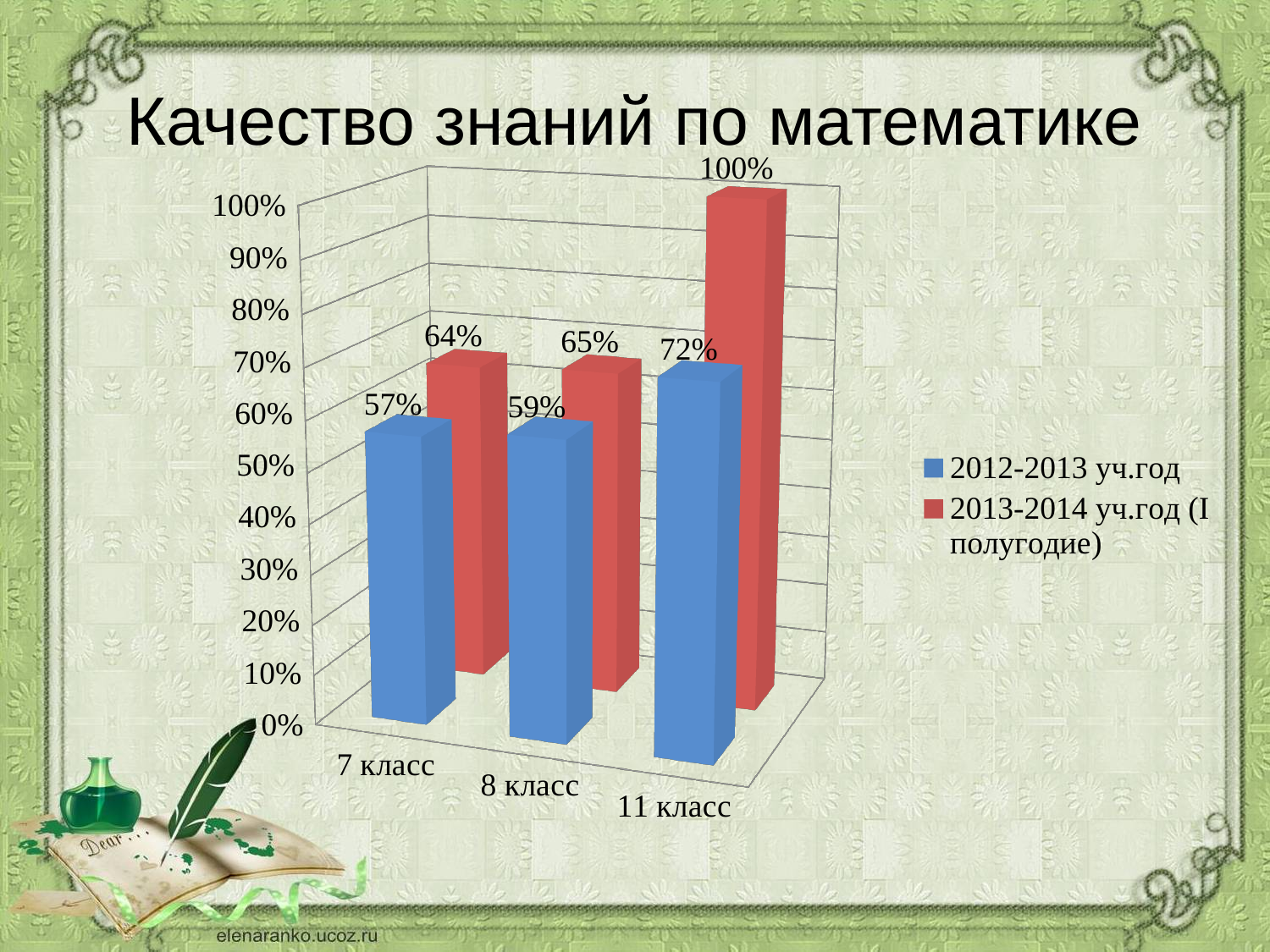

# Качество знаний по математике

[unsupported chart]